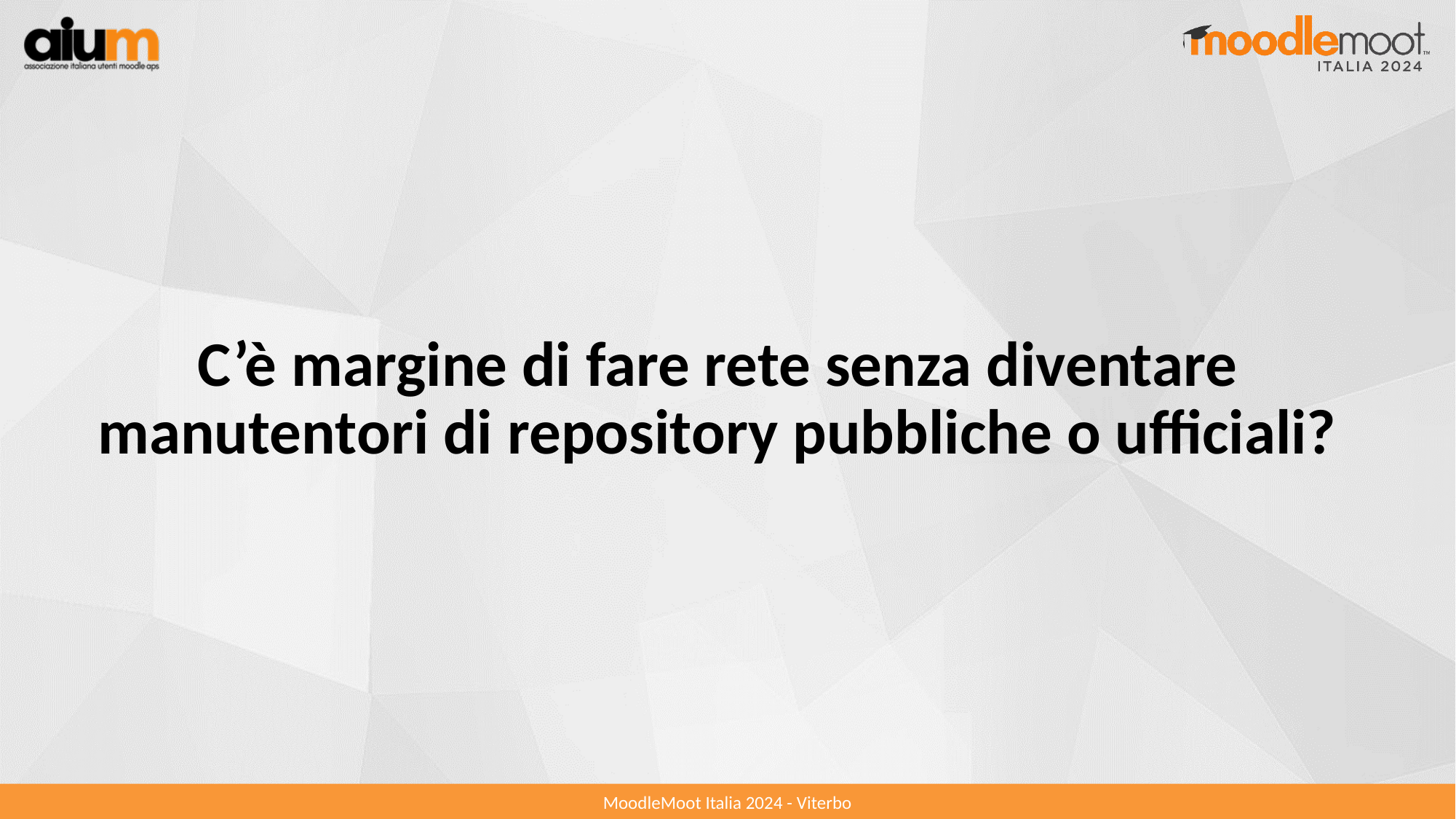

C’è margine di fare rete senza diventare manutentori di repository pubbliche o ufficiali?